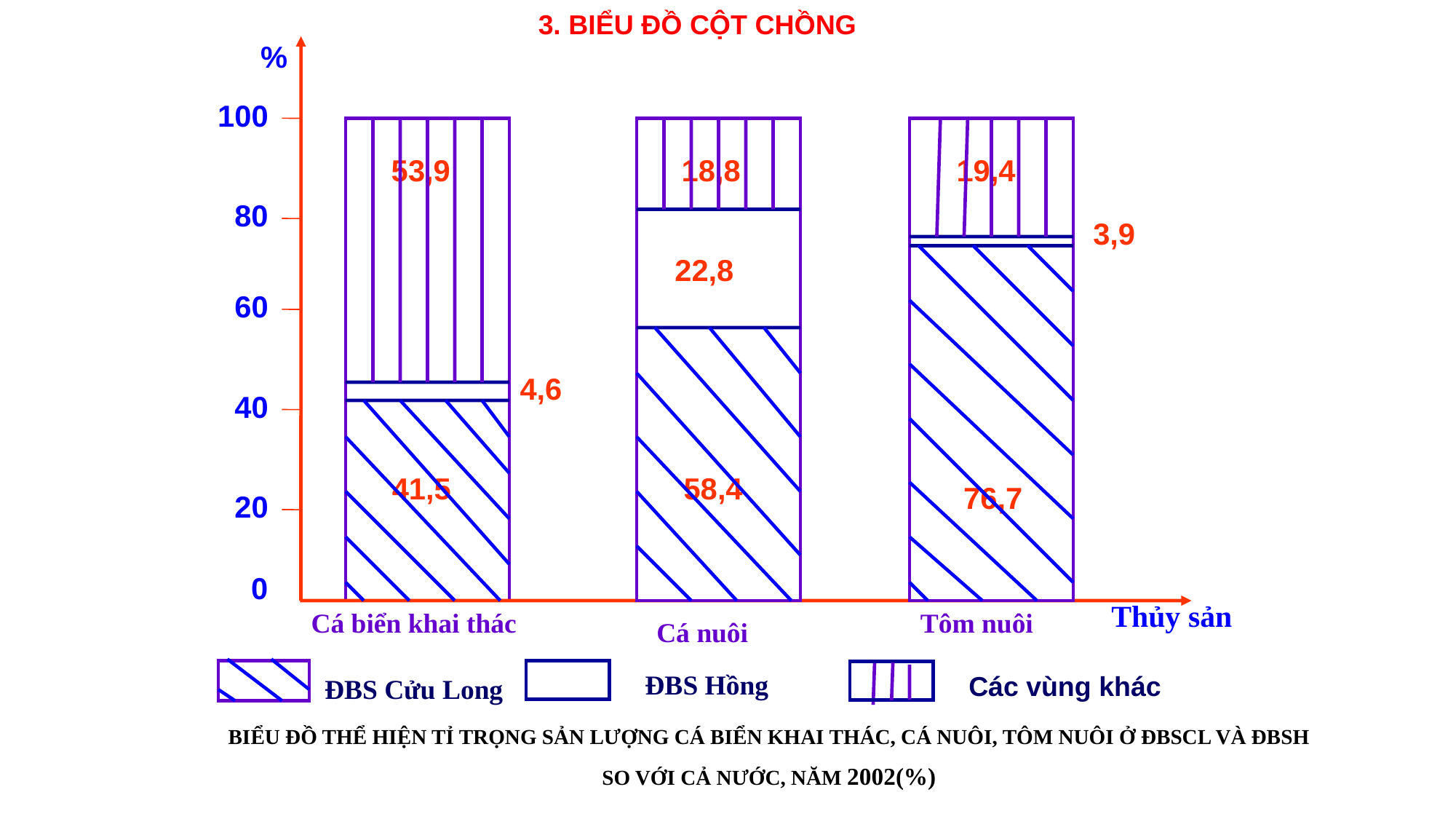

3. BIỂU ĐỒ CỘT CHỒNG
             %

   100

  53,9
   18,8
19,4
     80

3,9

22,8

     60

4,6

     40

 41,5
58,4
   76,7
     20

       0

Thủy sản
Cá biển khai thác

Tôm nuôi
Cá nuôi

ĐBS Hồng

Các vùng khác

ĐBS Cửu Long

BIỂU ĐỒ THỂ HIỆN TỈ TRỌNG SẢN LƯỢNG CÁ BIỂN KHAI THÁC, CÁ NUÔI, TÔM NUÔI Ở ĐBSCL VÀ ĐBSH
SO VỚI CẢ NƯỚC, NĂM 2002(%)